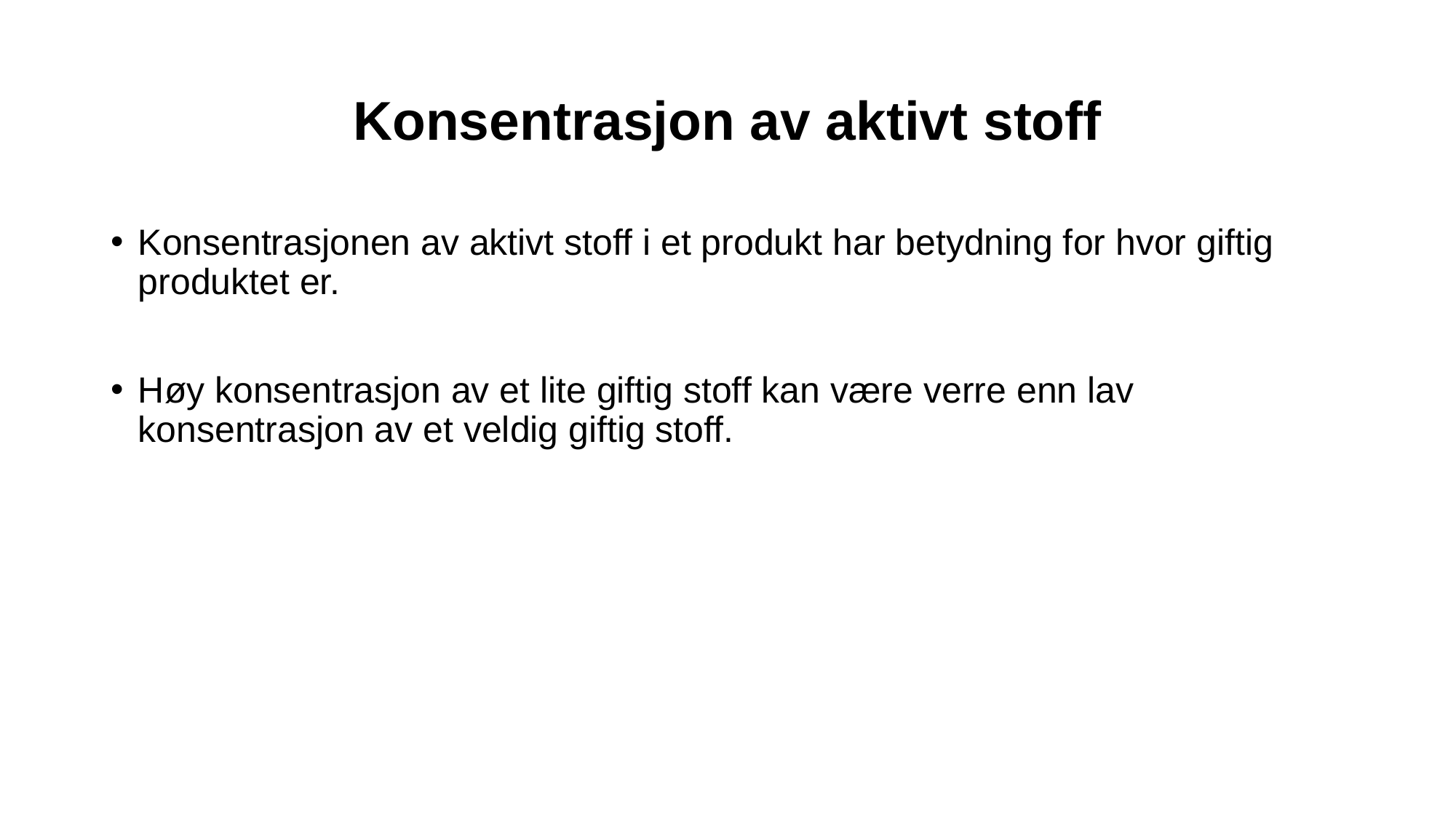

# Konsentrasjon av aktivt stoff

Konsentrasjonen av aktivt stoff i et produkt har betydning for hvor giftig produktet er.

Høy konsentrasjon av et lite giftig stoff kan være verre enn lav konsentrasjon av et veldig giftig stoff.